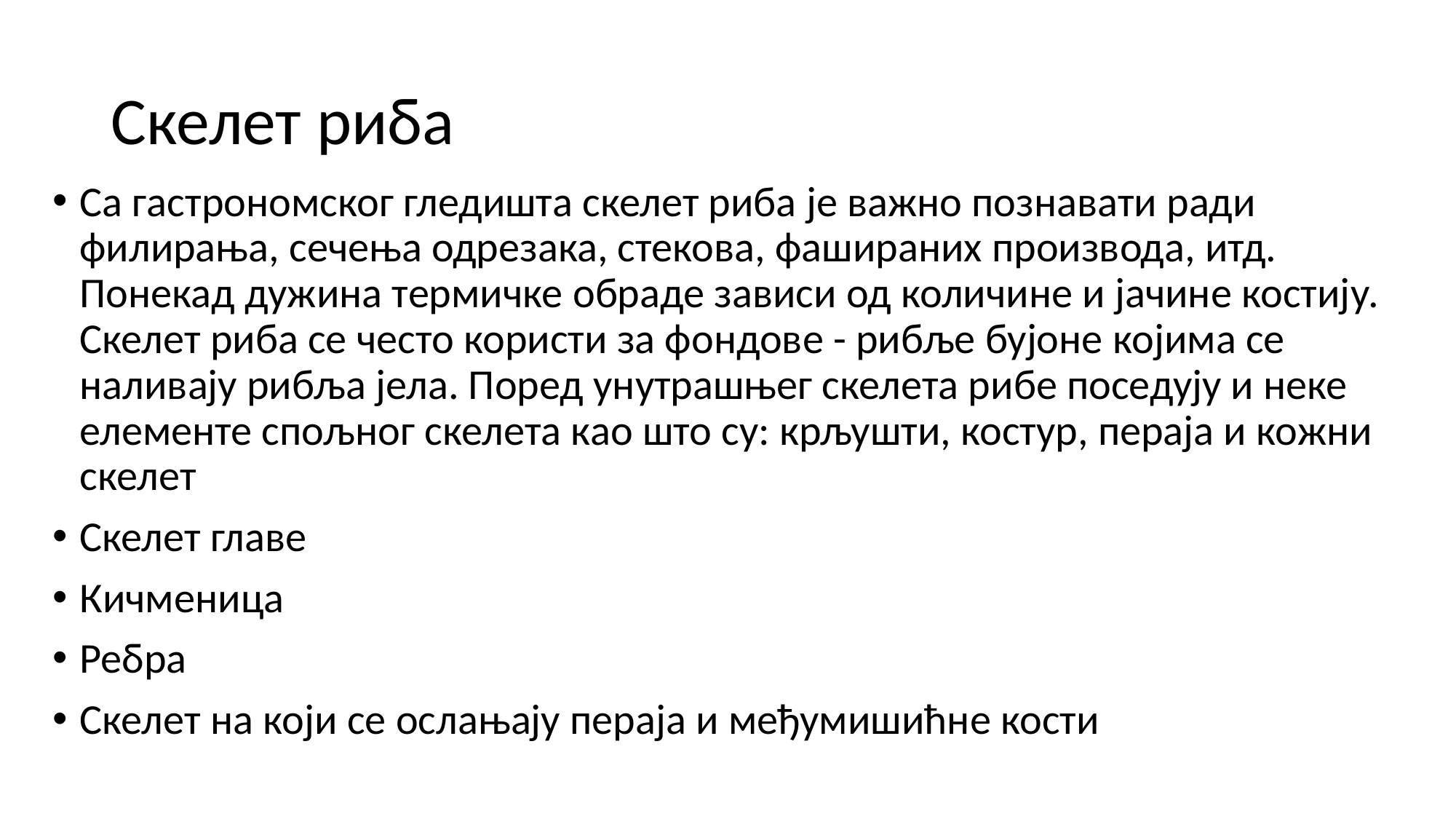

# Скелет риба
Са гастрономског гледишта скелет риба је важно познавати ради филирања, сечења одрезака, стекова, фашираних производа, итд. Понекад дужина термичке обраде зависи од количине и јачине костију. Скелет риба се често користи за фондове - рибље бујоне којима се наливају рибља јела. Поред унутрашњег скелета рибе поседују и неке елементе спољног скелета као што су: крљушти, костур, пераја и кожни скелет
Скелет главе
Кичменица
Ребра
Скелет на који се ослањају пераја и међумишићне кости